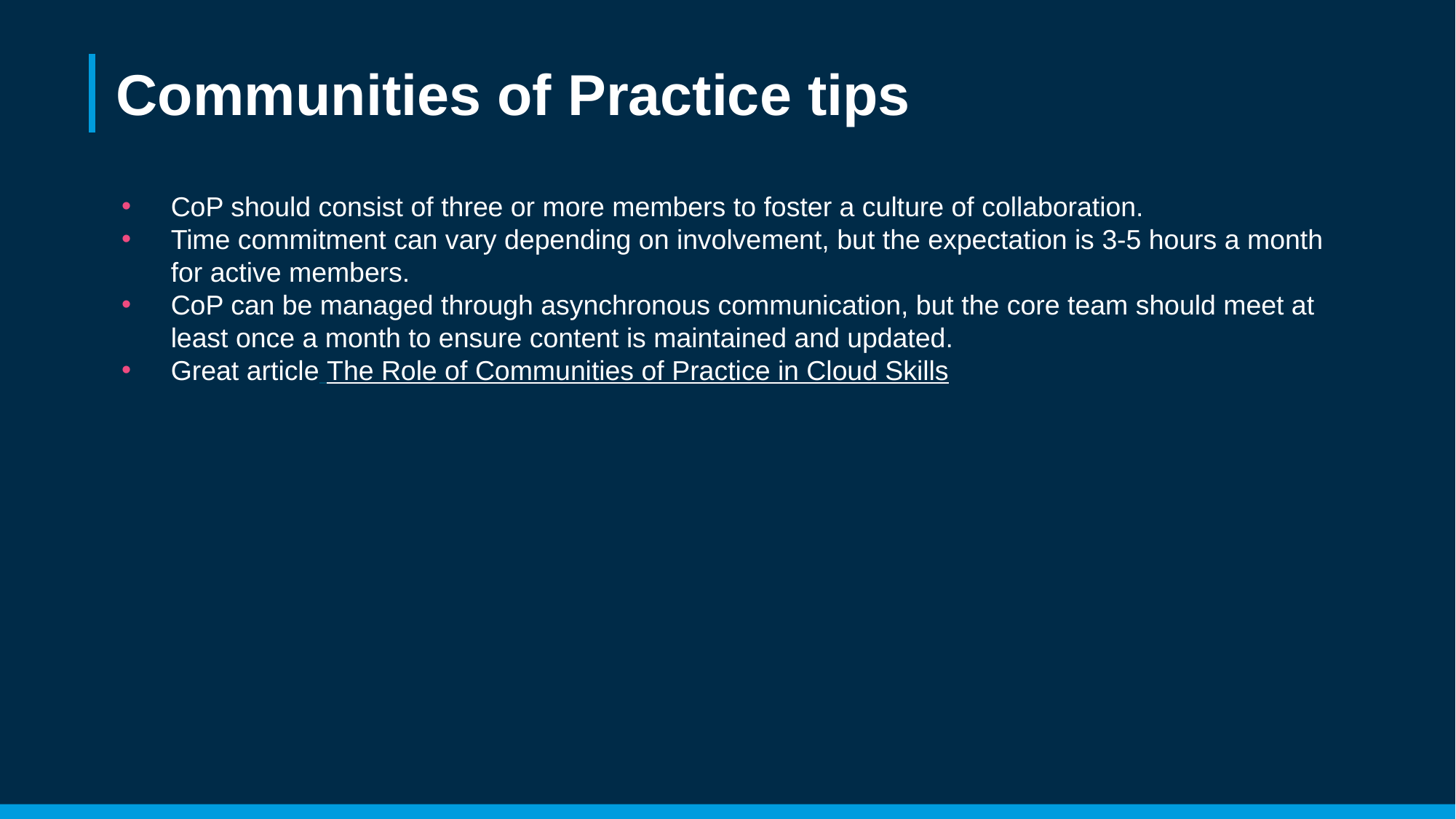

# Communities of Practice tips
CoP should consist of three or more members to foster a culture of collaboration.
Time commitment can vary depending on involvement, but the expectation is 3-5 hours a month for active members.
CoP can be managed through asynchronous communication, but the core team should meet at least once a month to ensure content is maintained and updated.
Great article The Role of Communities of Practice in Cloud Skills